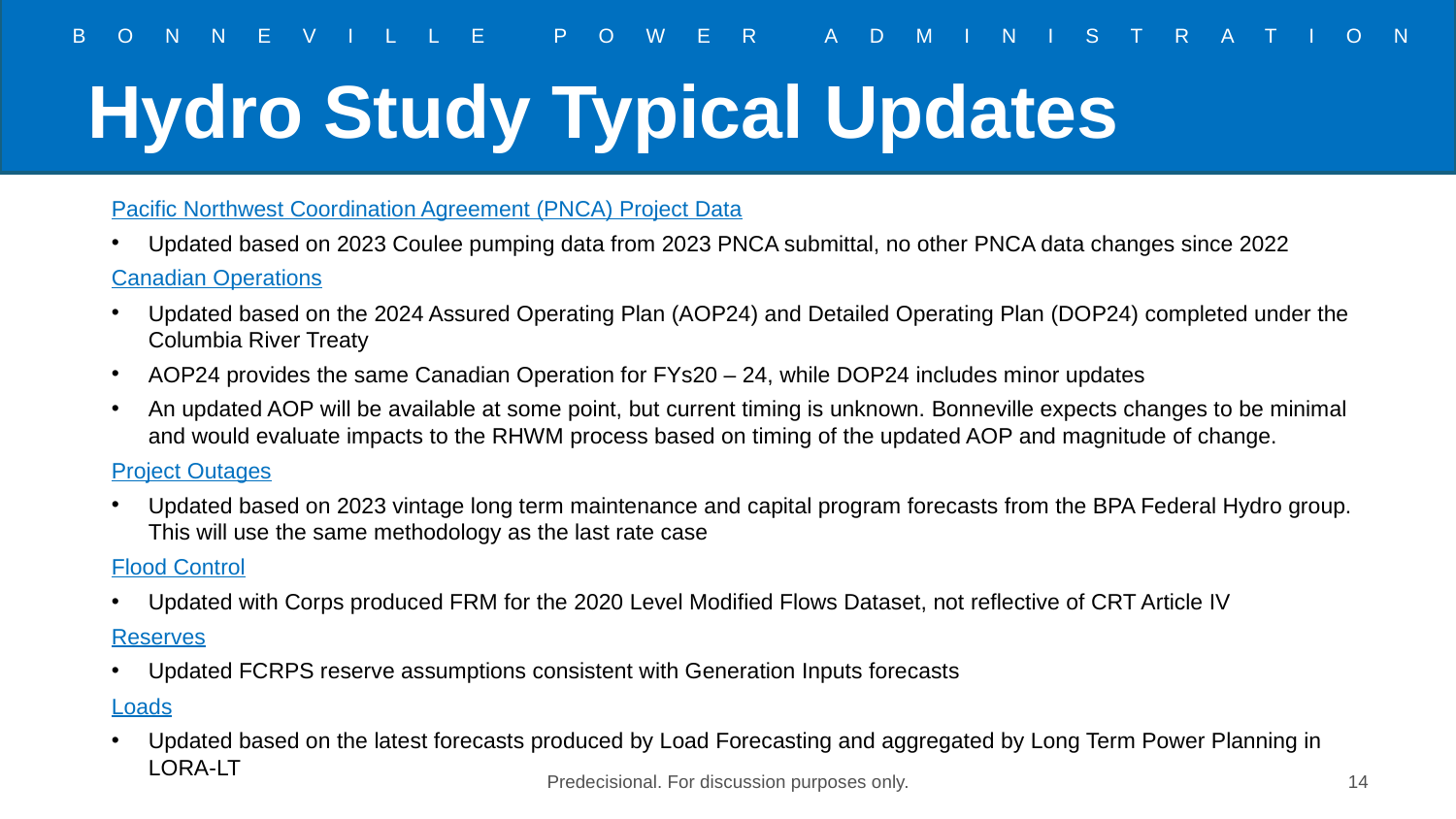

# Hydro Study Typical Updates
Pacific Northwest Coordination Agreement (PNCA) Project Data
Updated based on 2023 Coulee pumping data from 2023 PNCA submittal, no other PNCA data changes since 2022
Canadian Operations
Updated based on the 2024 Assured Operating Plan (AOP24) and Detailed Operating Plan (DOP24) completed under the Columbia River Treaty
AOP24 provides the same Canadian Operation for FYs20 – 24, while DOP24 includes minor updates
An updated AOP will be available at some point, but current timing is unknown. Bonneville expects changes to be minimal and would evaluate impacts to the RHWM process based on timing of the updated AOP and magnitude of change.
Project Outages
Updated based on 2023 vintage long term maintenance and capital program forecasts from the BPA Federal Hydro group.  This will use the same methodology as the last rate case
Flood Control
Updated with Corps produced FRM for the 2020 Level Modified Flows Dataset, not reflective of CRT Article IV
Reserves
Updated FCRPS reserve assumptions consistent with Generation Inputs forecasts
Loads
Updated based on the latest forecasts produced by Load Forecasting and aggregated by Long Term Power Planning in LORA-LT
Predecisional. For discussion purposes only.
14